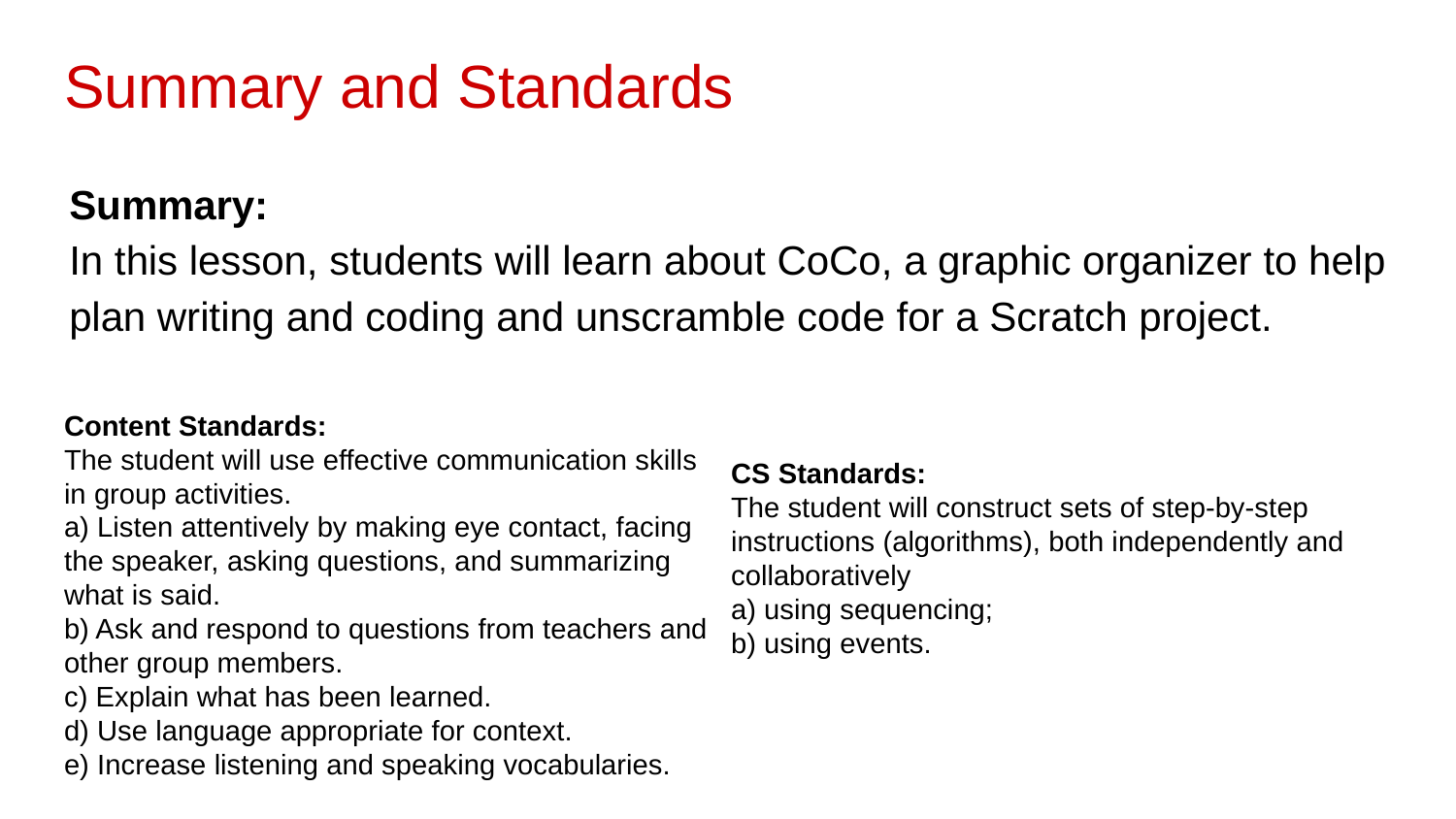

# Summary and Standards
Summary:
In this lesson, students will learn about CoCo, a graphic organizer to help plan writing and coding and unscramble code for a Scratch project.

Content Standards:
The student will use effective communication skills in group activities.
a) Listen attentively by making eye contact, facing the speaker, asking questions, and summarizing what is said.
b) Ask and respond to questions from teachers and other group members.
c) Explain what has been learned.
d) Use language appropriate for context.
e) Increase listening and speaking vocabularies.

CS Standards:
The student will construct sets of step-by-step instructions (algorithms), both independently and collaboratively
a) using sequencing;
b) using events.